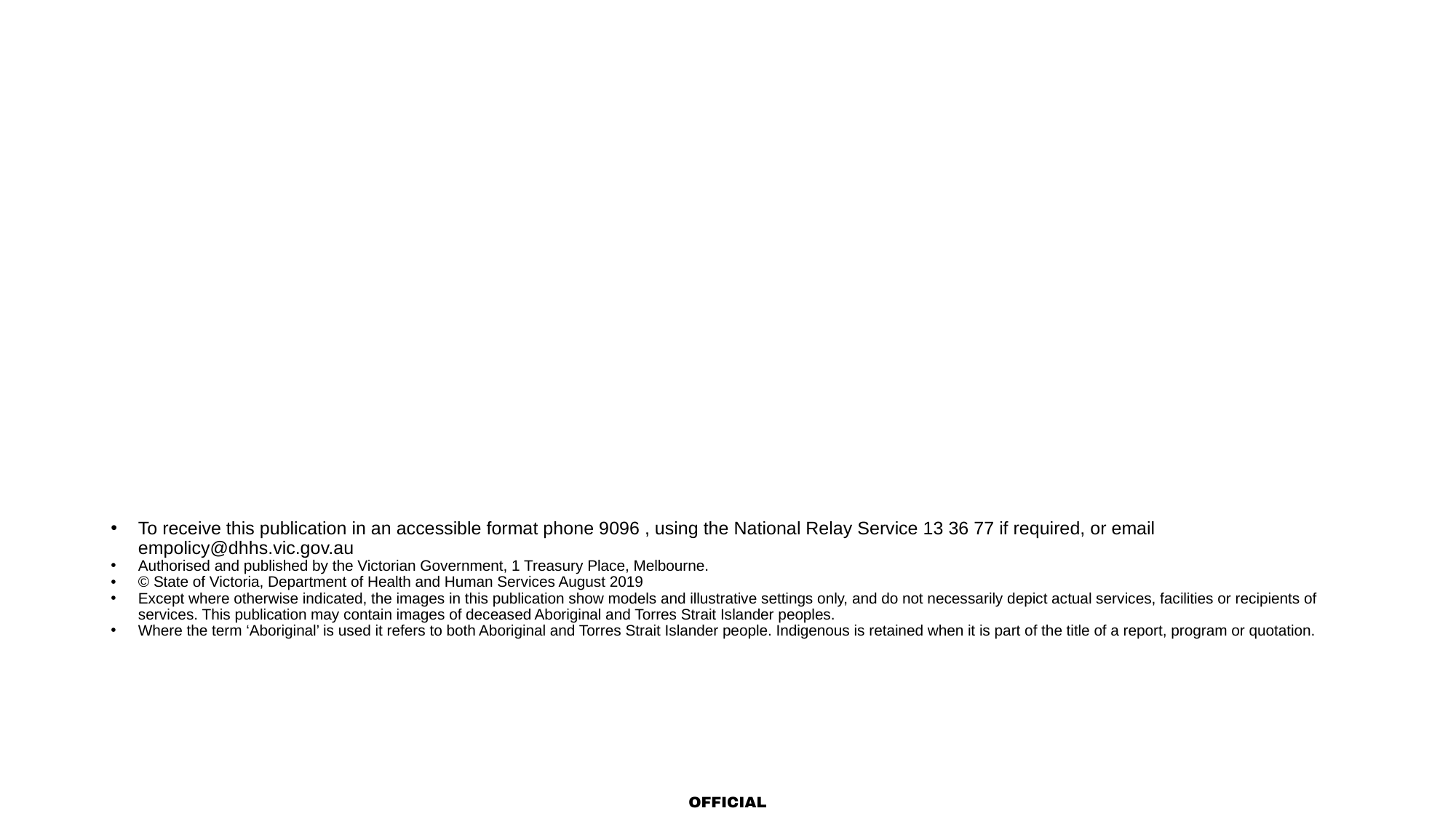

To receive this publication in an accessible format phone 9096 , using the National Relay Service 13 36 77 if required, or email empolicy@dhhs.vic.gov.au
Authorised and published by the Victorian Government, 1 Treasury Place, Melbourne.
© State of Victoria, Department of Health and Human Services August 2019
Except where otherwise indicated, the images in this publication show models and illustrative settings only, and do not necessarily depict actual services, facilities or recipients of services. This publication may contain images of deceased Aboriginal and Torres Strait Islander peoples.
Where the term ‘Aboriginal’ is used it refers to both Aboriginal and Torres Strait Islander people. Indigenous is retained when it is part of the title of a report, program or quotation.